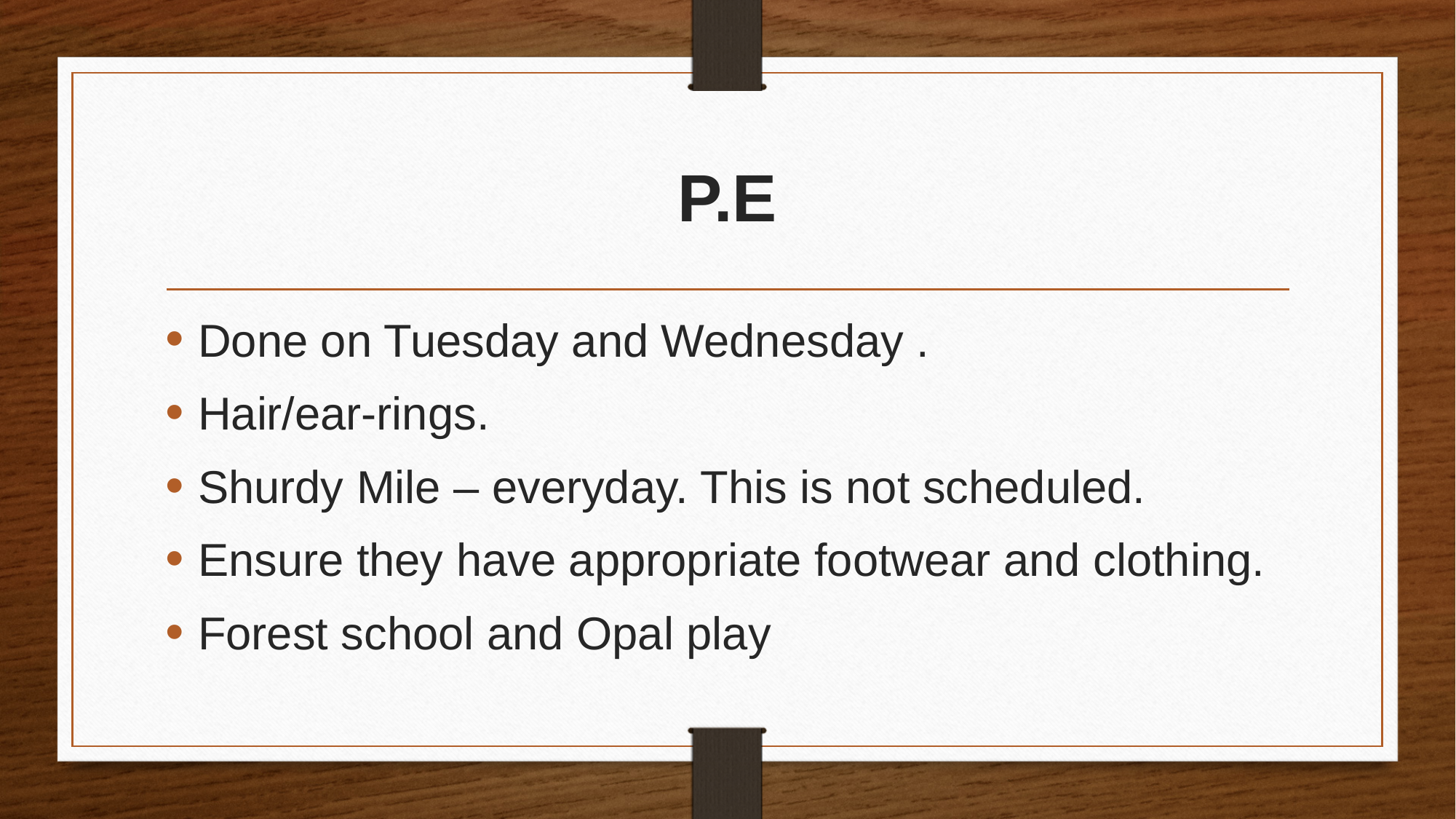

# P.E
Done on Tuesday and Wednesday .
Hair/ear-rings.
Shurdy Mile – everyday. This is not scheduled.
Ensure they have appropriate footwear and clothing.
Forest school and Opal play